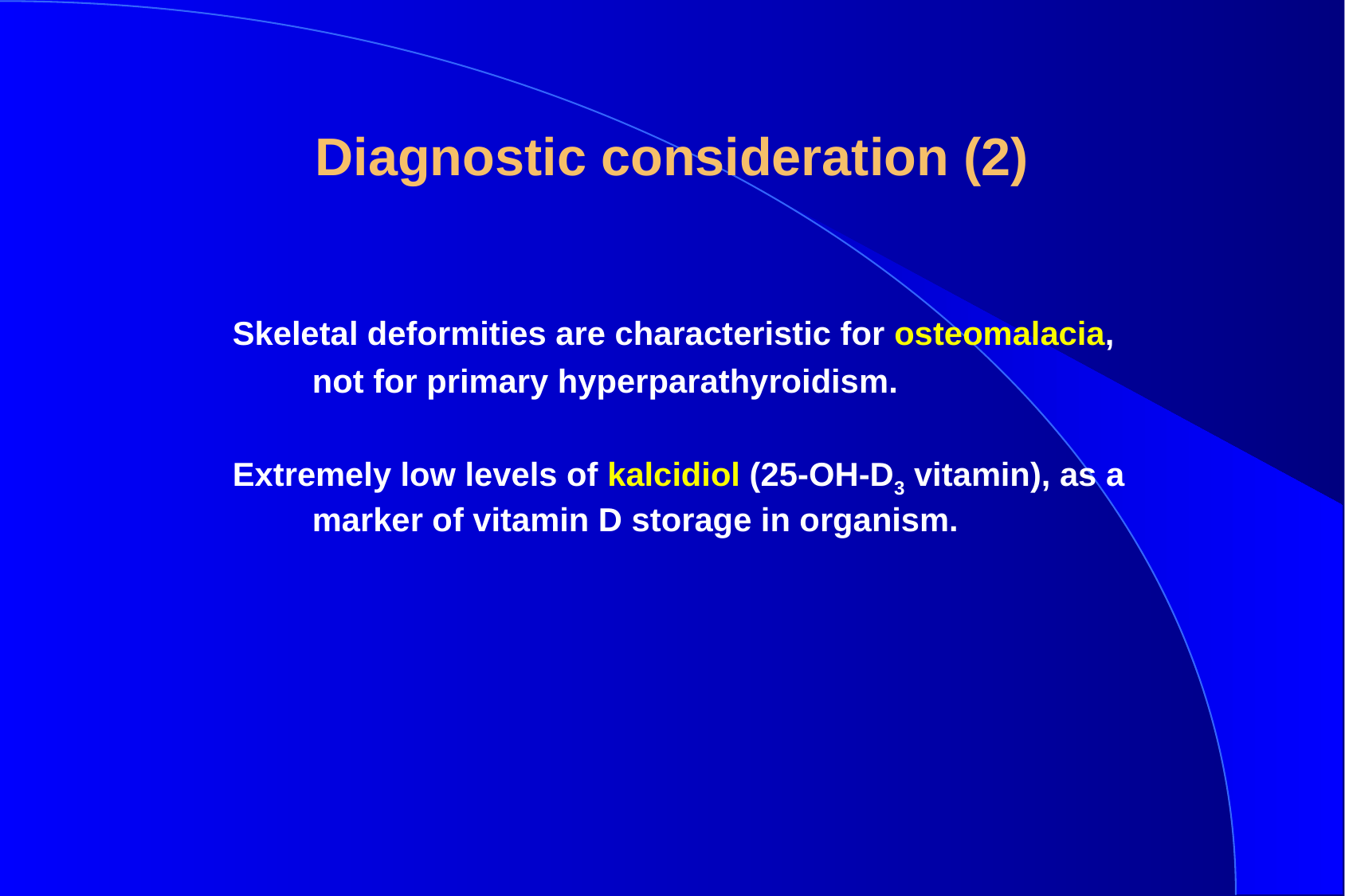

# Diagnostic consideration (2)
Skeletal deformities are characteristic for osteomalacia, not for primary hyperparathyroidism.

Extremely low levels of kalcidiol (25-OH-D3 vitamin), as a marker of vitamin D storage in organism.